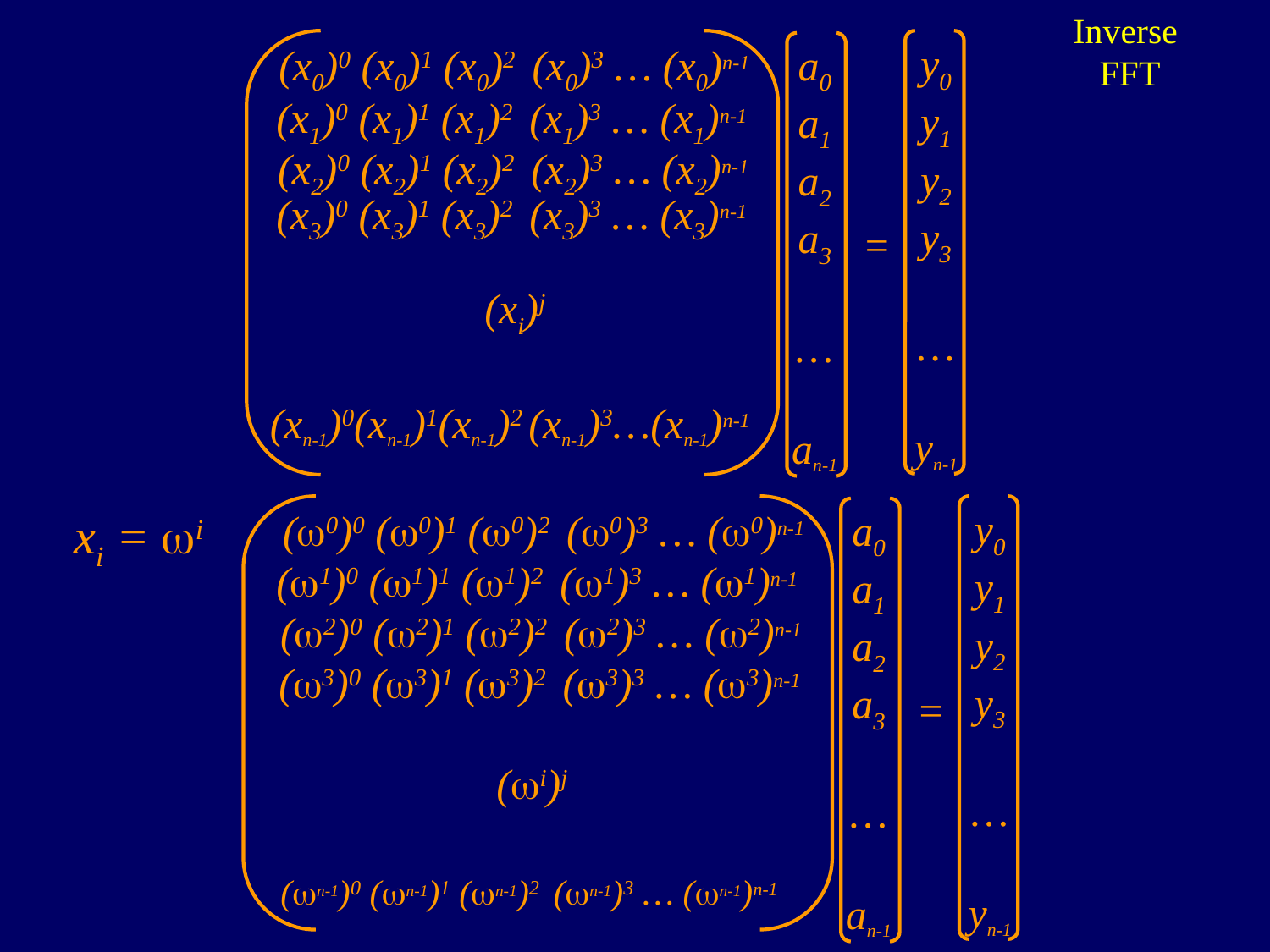

Inverse
FFT

y0
y1
y2
y3

…

yn-1

a0
a1
a2
a3

…

an-1
(x0)0 (x0)1 (x0)2  (x0)3 … (x0)n-1

(x1)0 (x1)1 (x1)2  (x1)3 … (x1)n-1
(x2)0 (x2)1 (x2)2  (x2)3 … (x2)n-1
(x3)0 (x3)1 (x3)2  (x3)3 … (x3)n-1
=
(xi)j
(xn-1)0(xn-1)1(xn-1)2 (xn-1)3…(xn-1)n-1

y0
y1
y2
y3

…

yn-1

a0
a1
a2
a3

…

an-1
(ω0)0 (ω0)1 (ω0)2  (ω0)3 … (ω0)n-1

(ω1)0 (ω1)1 (ω1)2  (ω1)3 … (ω1)n-1
(ω2)0 (ω2)1 (ω2)2  (ω2)3 … (ω2)n-1
(ω3)0 (ω3)1 (ω3)2  (ω3)3 … (ω3)n-1
=
(ωi)j
(ωn-1)0 (ωn-1)1 (ωn-1)2  (ωn-1)3 … (ωn-1)n-1
xi = ωi